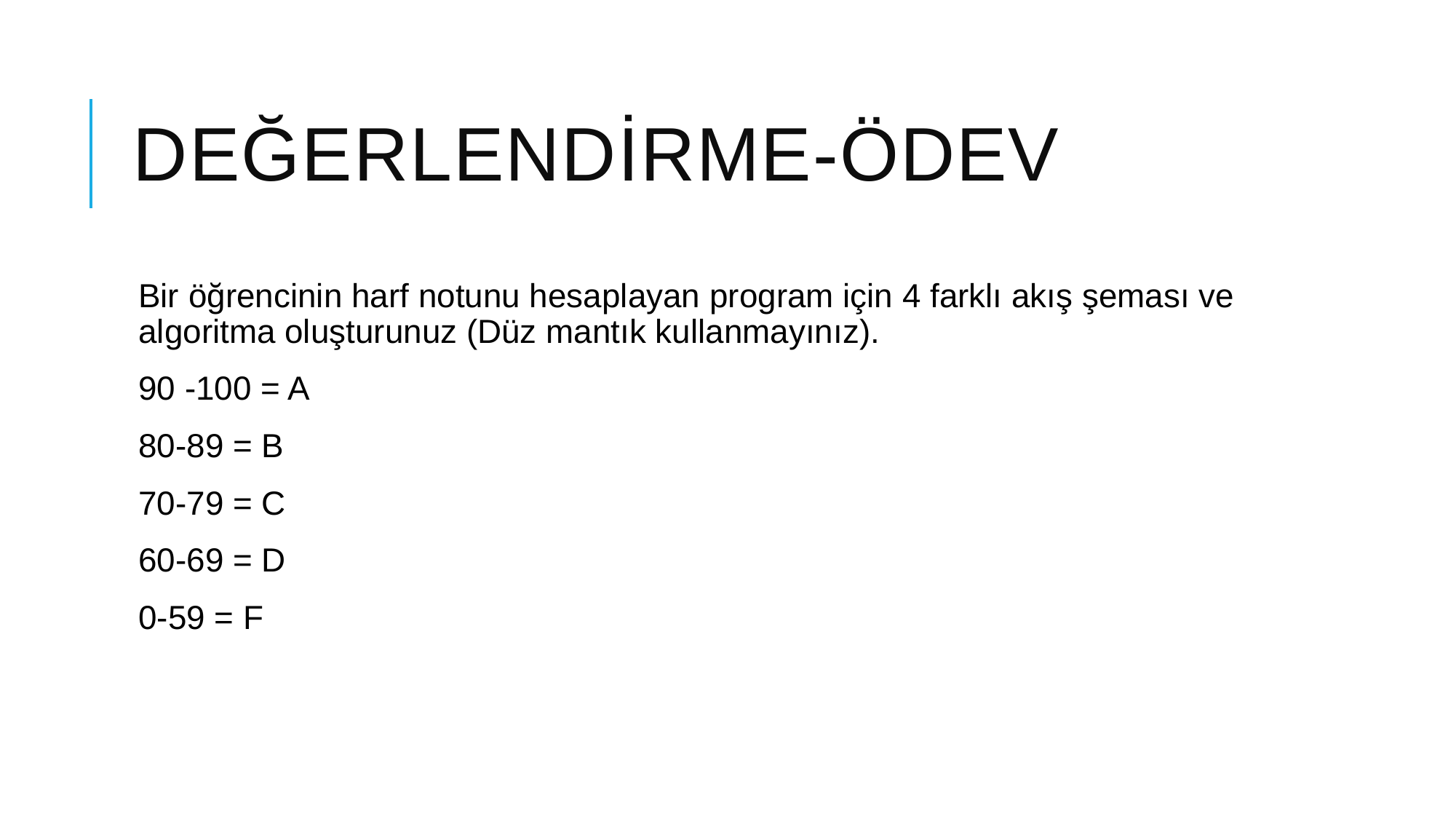

# Değerlendirme-ödev
Bir öğrencinin harf notunu hesaplayan program için 4 farklı akış şeması ve algoritma oluşturunuz (Düz mantık kullanmayınız).
90 -100 = A
80-89 = B
70-79 = C
60-69 = D
0-59 = F